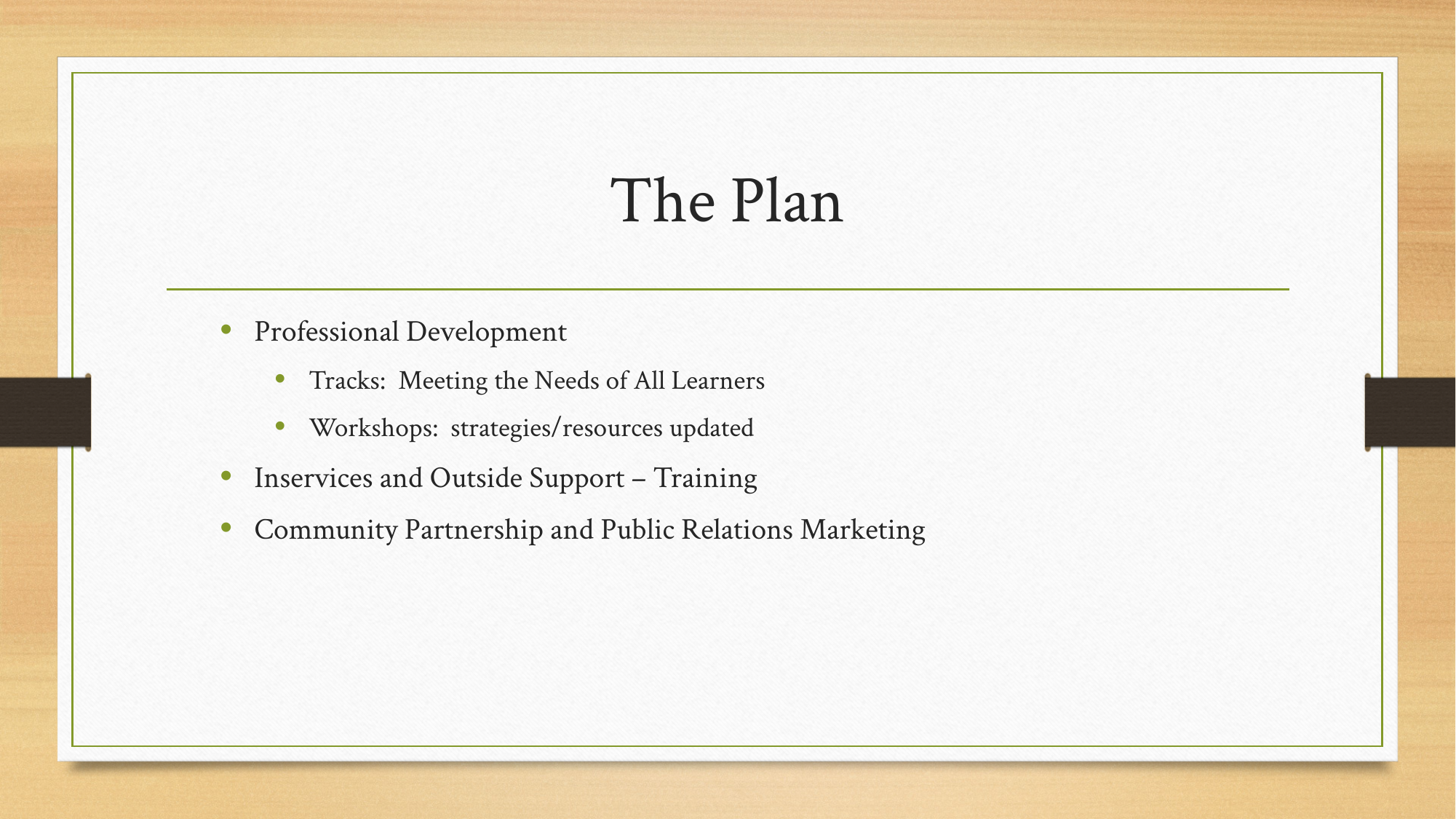

# The Plan
Professional Development
Tracks:  Meeting the Needs of All Learners
Workshops:  strategies/resources updated
Inservices and Outside Support – Training
Community Partnership and Public Relations Marketing